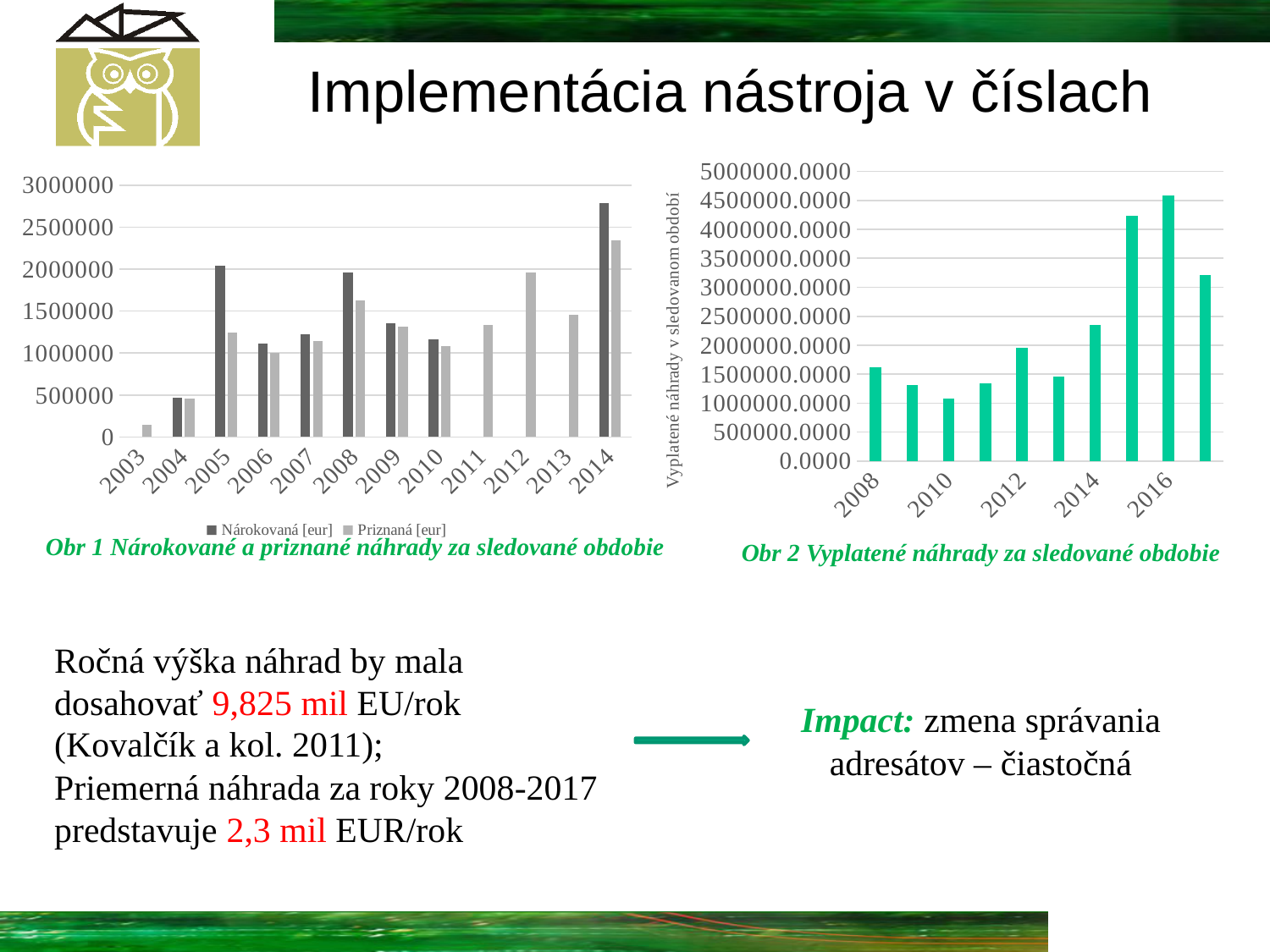

# Implementácia nástroja v číslach

### Chart

| Category |  |
|---|---|
| 2008 | 1623958.0 |
| 2009 | 1317851.0 |
| 2010 | 1078429.0 |
| 2011 | 1339814.0 |
| 2012 | 1956821.0 |
| 2013 | 1458392.0 |
| 2014 | 2344335.0 |
| 2015 | 4229273.44 |
| 2016 | 4589528.0 |
| 2017 | 3208567.62 |

### Chart

| Category | Nárokovaná [eur] | Priznaná [eur] |
|---|---|---|
| 2003 | None | 146260.0 |
| 2004 | 463357.0 | 457587.0 |
| 2005 | 2039868.0 | 1243854.0 |
| 2006 | 1110455.0 | 999051.0 |
| 2007 | 1222709.0 | 1143920.0 |
| 2008 | 1963759.0 | 1623958.0 |
| 2009 | 1358772.0 | 1317851.0 |
| 2010 | 1167584.0 | 1078429.0 |
| 2011 | None | 1339814.0 |
| 2012 | None | 1956821.0 |
| 2013 | None | 1458392.0 |
| 2014 | 2782351.0 | 2344336.0 |
Obr 1 Nárokované a priznané náhrady za sledované obdobie
Obr 2 Vyplatené náhrady za sledované obdobie
Ročná výška náhrad by mala dosahovať 9,825 mil EU/rok (Kovalčík a kol. 2011);
Priemerná náhrada za roky 2008-2017 predstavuje 2,3 mil EUR/rok
Impact: zmena správania adresátov – čiastočná